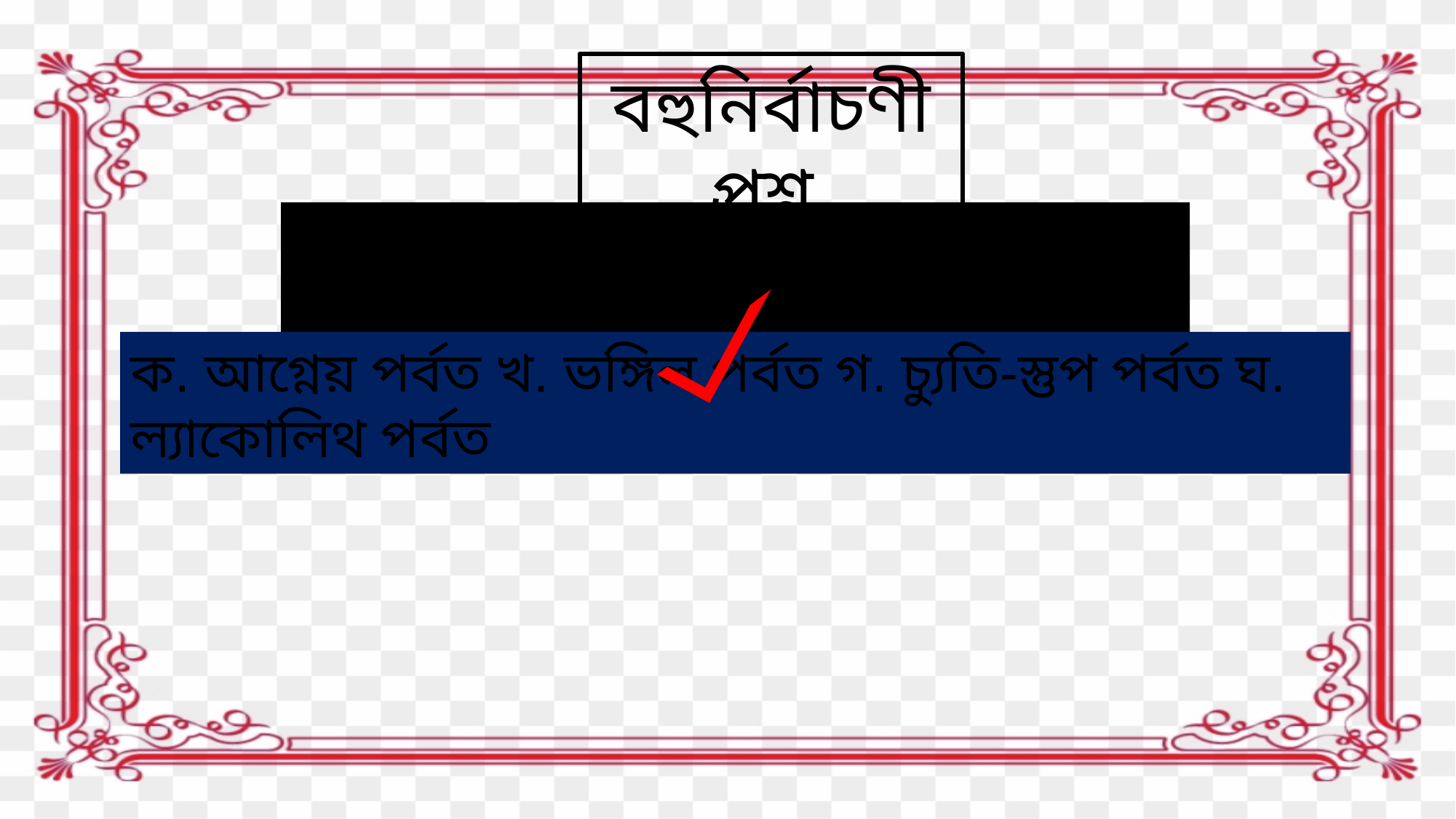

বহুনির্বাচণী প্রশ্ন
১. সাতপুরা পর্বত কোন ধরনের পর্বত?

ক. আগ্নেয় পর্বত খ. ভঙ্গিল পর্বত গ. চ্যুতি-স্তুপ পর্বত ঘ. ল্যাকোলিথ পর্বত